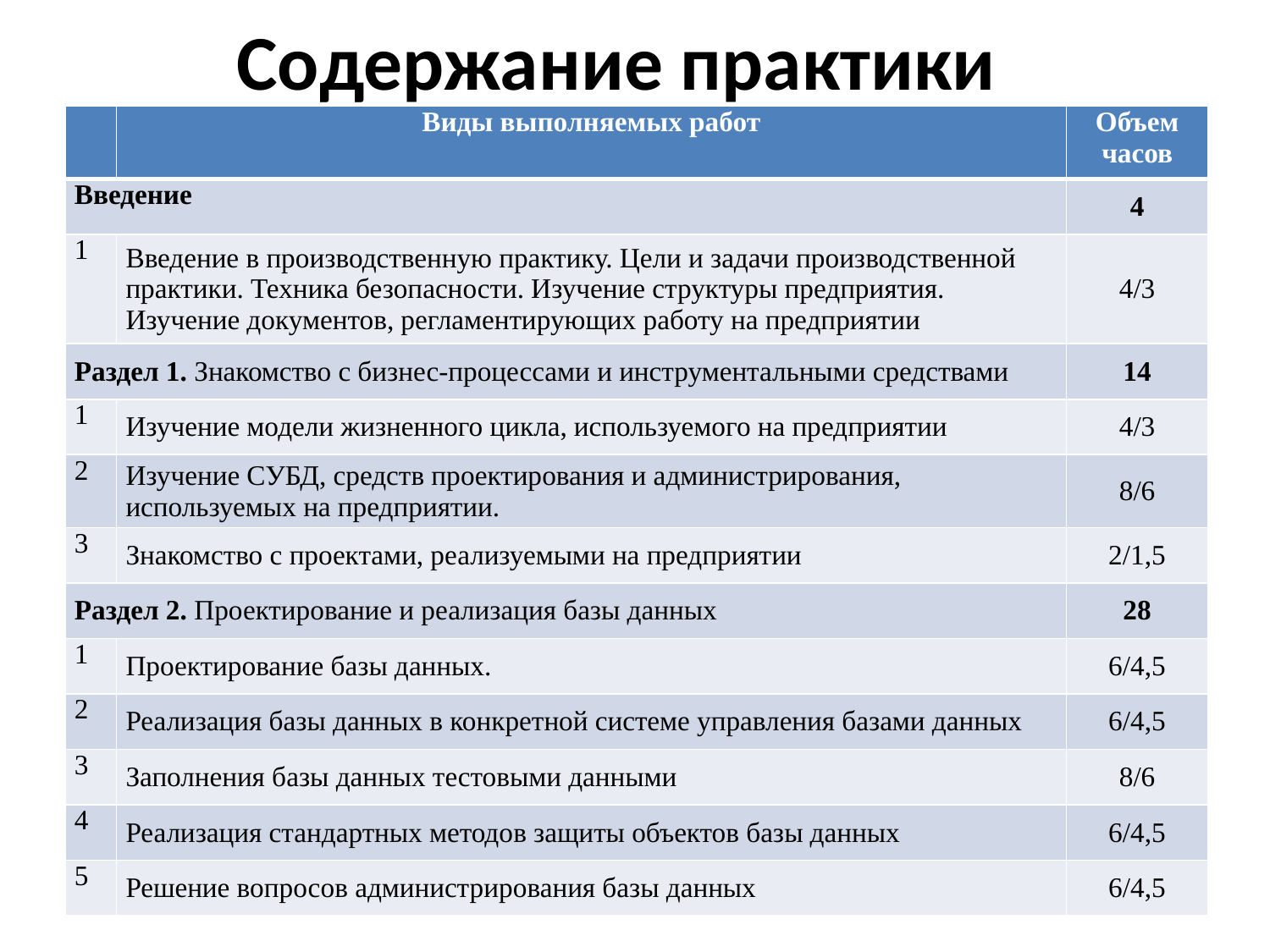

# Содержание практики
|  | Виды выполняемых работ | Объем часов |
| --- | --- | --- |
| Введение |  | 4 |
| 1 | Введение в производственную практику. Цели и задачи производственной практики. Техника безопасности. Изучение структуры предприятия. Изучение документов, регламентирующих работу на предприятии | 4/3 |
| Раздел 1. Знакомство с бизнес-процессами и инструментальными средствами |  | 14 |
| 1 | Изучение модели жизненного цикла, используемого на предприятии | 4/3 |
| 2 | Изучение СУБД, средств проектирования и администрирования, используемых на предприятии. | 8/6 |
| 3 | Знакомство с проектами, реализуемыми на предприятии | 2/1,5 |
| Раздел 2. Проектирование и реализация базы данных |  | 28 |
| 1 | Проектирование базы данных. | 6/4,5 |
| 2 | Реализация базы данных в конкретной системе управления базами данных | 6/4,5 |
| 3 | Заполнения базы данных тестовыми данными | 8/6 |
| 4 | Реализация стандартных методов защиты объектов базы данных | 6/4,5 |
| 5 | Решение вопросов администрирования базы данных | 6/4,5 |